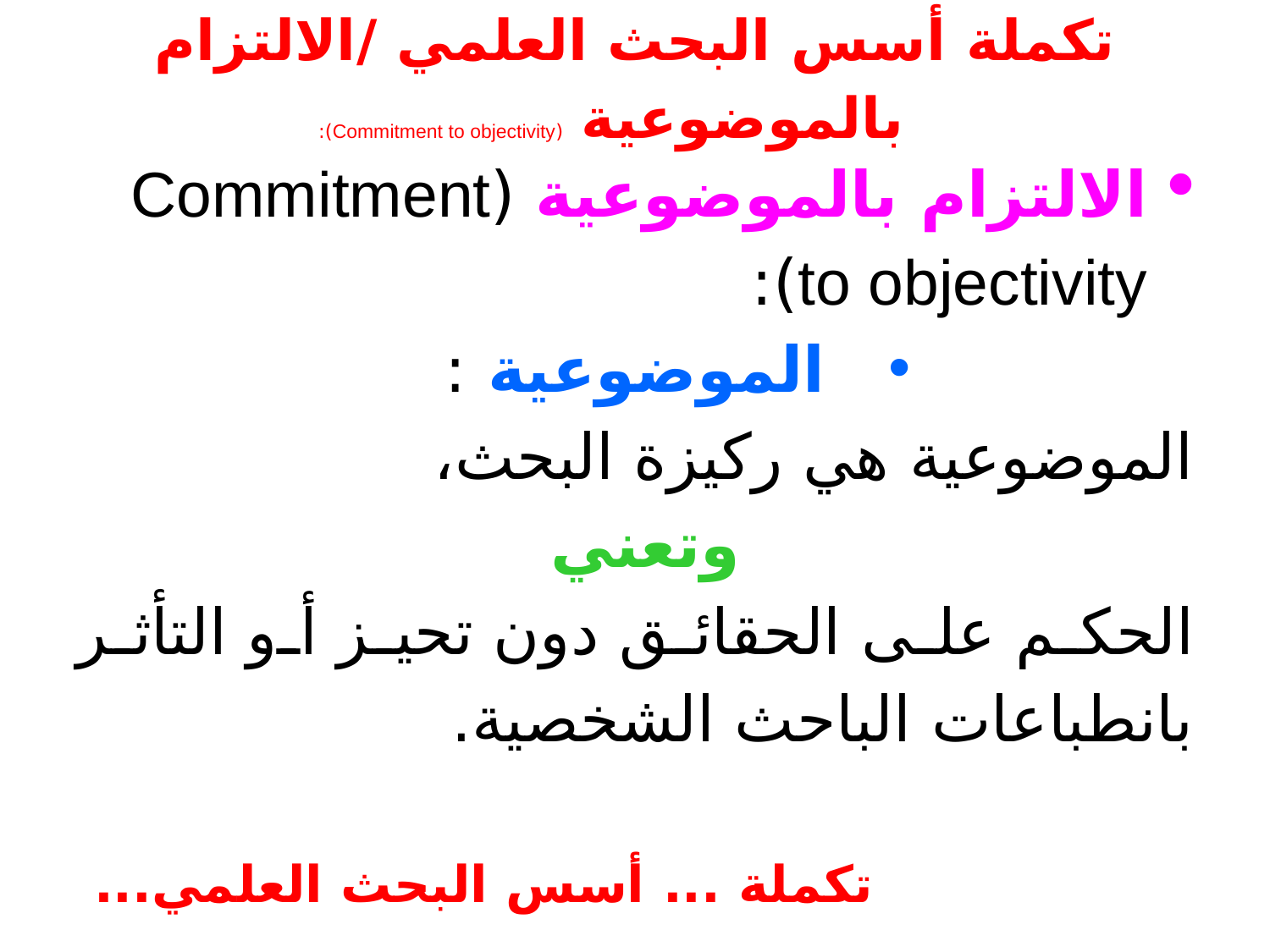

# تكملة أسس البحث العلمي /الالتزام بالموضوعية (Commitment to objectivity):
الالتزام بالموضوعية (Commitment to objectivity):
الموضوعية :
الموضوعية هي ركيزة البحث،
وتعني
الحكم على الحقائق دون تحيز أو التأثر بانطباعات الباحث الشخصية.

تكملة ... أسس البحث العلمي...